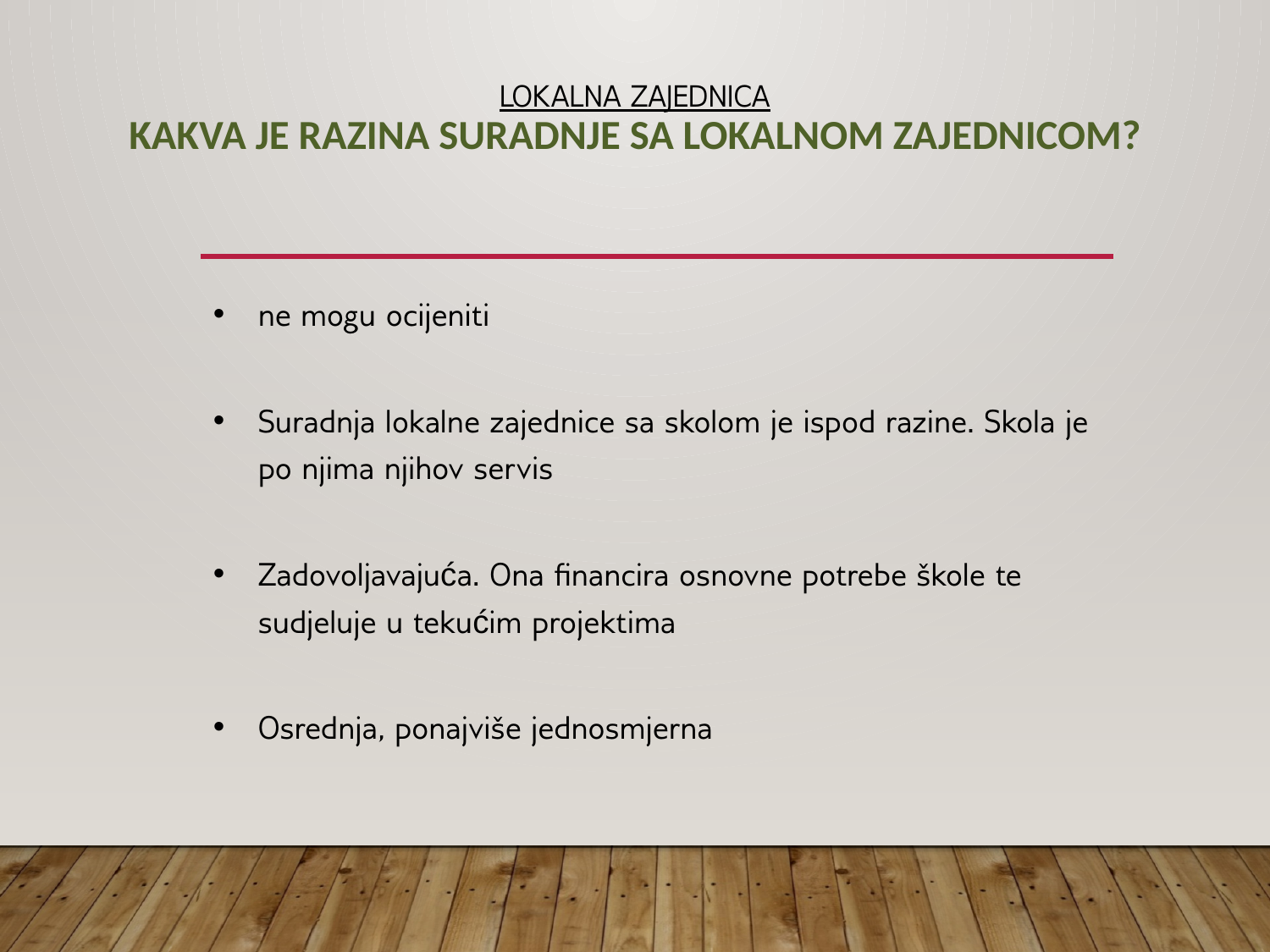

# Lokalna zajednica Kakva je razina suradnje sa lokalnom zajednicom?
ne mogu ocijeniti

Suradnja lokalne zajednice sa skolom je ispod razine. Skola je po njima njihov servis

Zadovoljavajuća. Ona financira osnovne potrebe škole te sudjeluje u tekućim projektima

Osrednja, ponajviše jednosmjerna